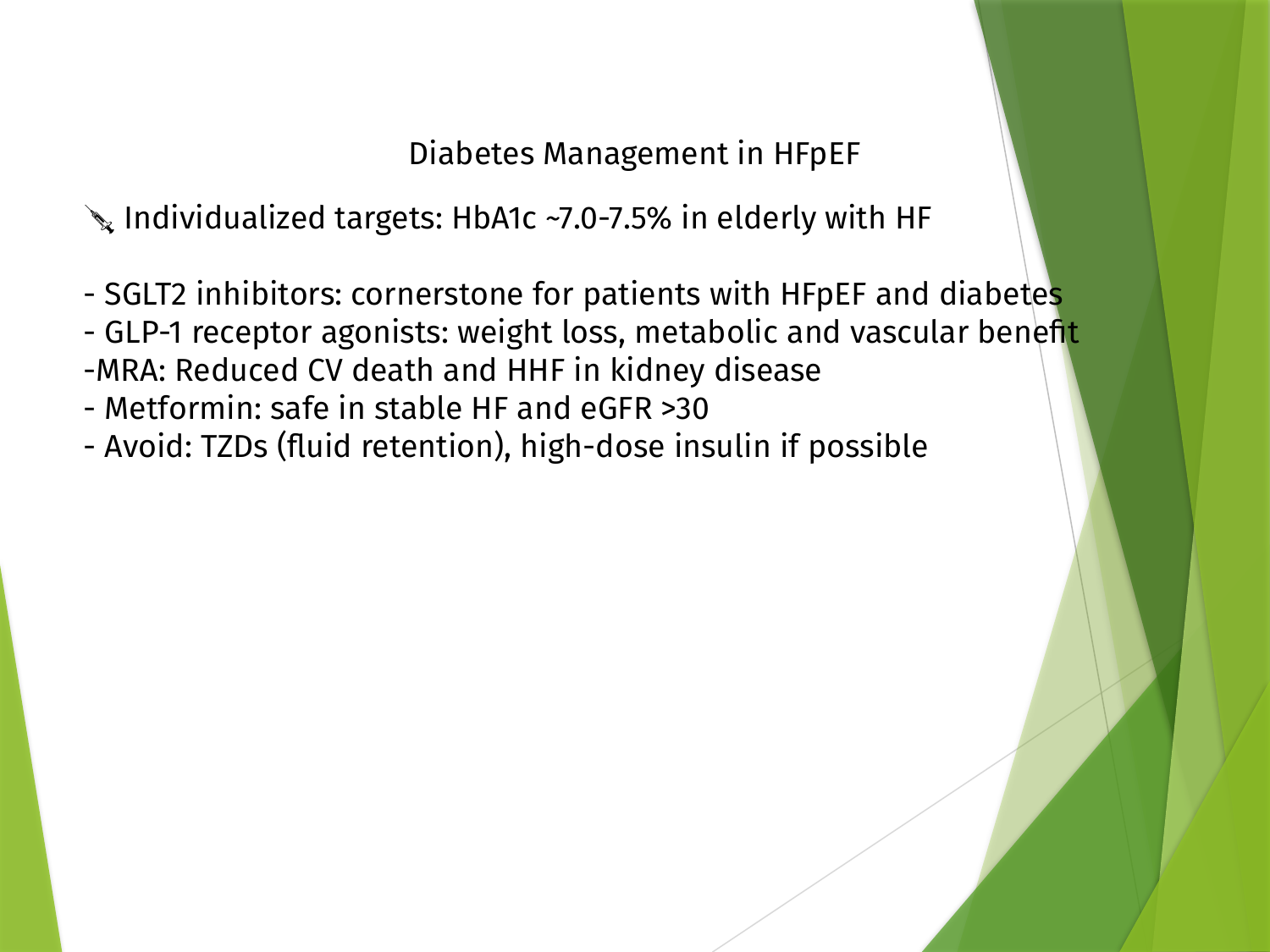

Diabetes Management in HFpEF
💉 Individualized targets: HbA1c ~7.0-7.5% in elderly with HF

- SGLT2 inhibitors: cornerstone for patients with HFpEF and diabetes
- GLP-1 receptor agonists: weight loss, metabolic and vascular benefit
-MRA: Reduced CV death and HHF in kidney disease
- Metformin: safe in stable HF and eGFR >30
- Avoid: TZDs (fluid retention), high-dose insulin if possible